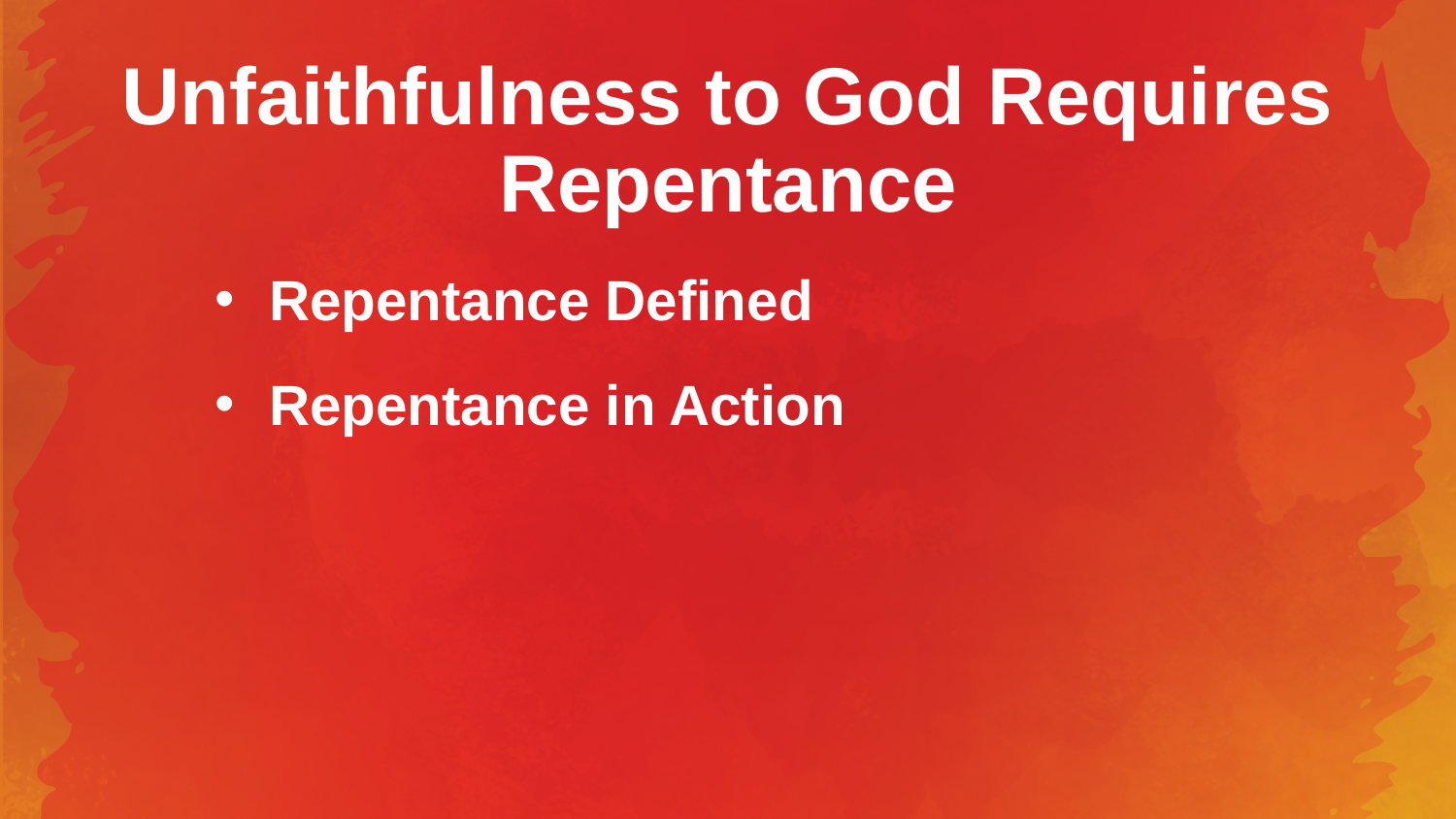

# Unfaithfulness to God Requires Repentance
Repentance Defined
Repentance in Action